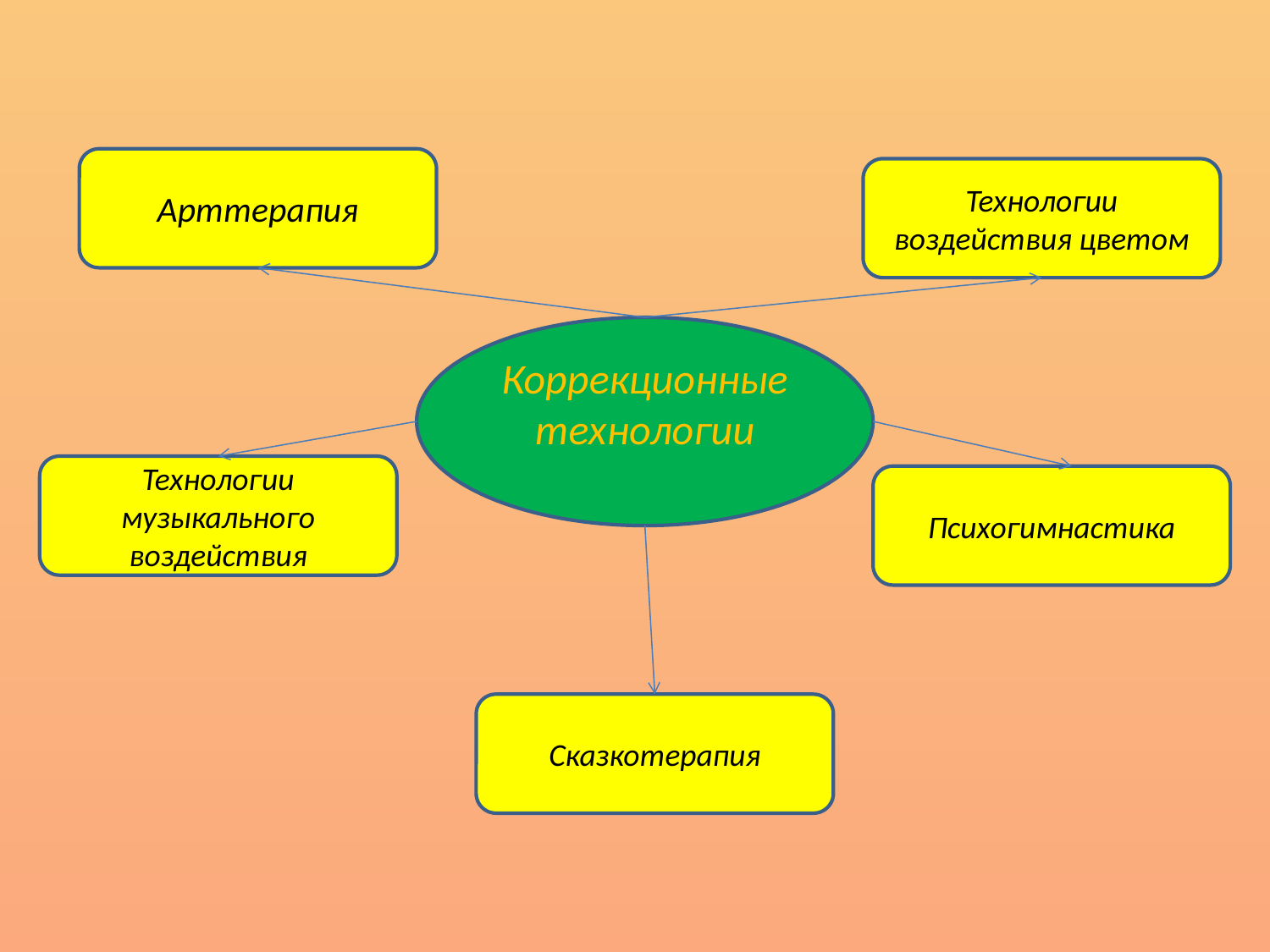

Арттерапия
Технологии воздействия цветом
Коррекционные технологии

Технологии музыкального воздействия
Психогимнастика
Сказкотерапия